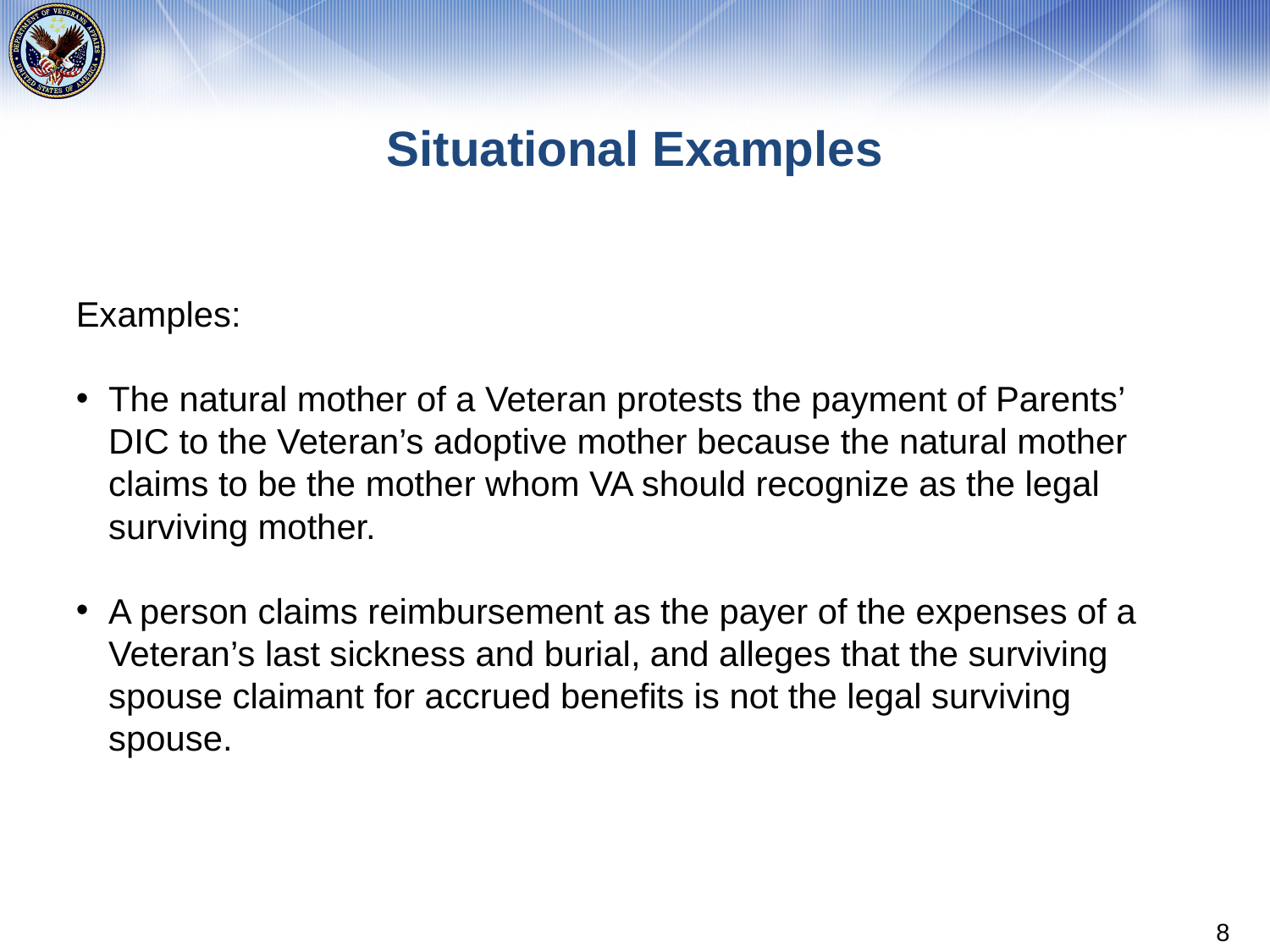

# Situational Examples
Examples:
The natural mother of a Veteran protests the payment of Parents’ DIC to the Veteran’s adoptive mother because the natural mother claims to be the mother whom VA should recognize as the legal surviving mother.
A person claims reimbursement as the payer of the expenses of a Veteran’s last sickness and burial, and alleges that the surviving spouse claimant for accrued benefits is not the legal surviving spouse.
8